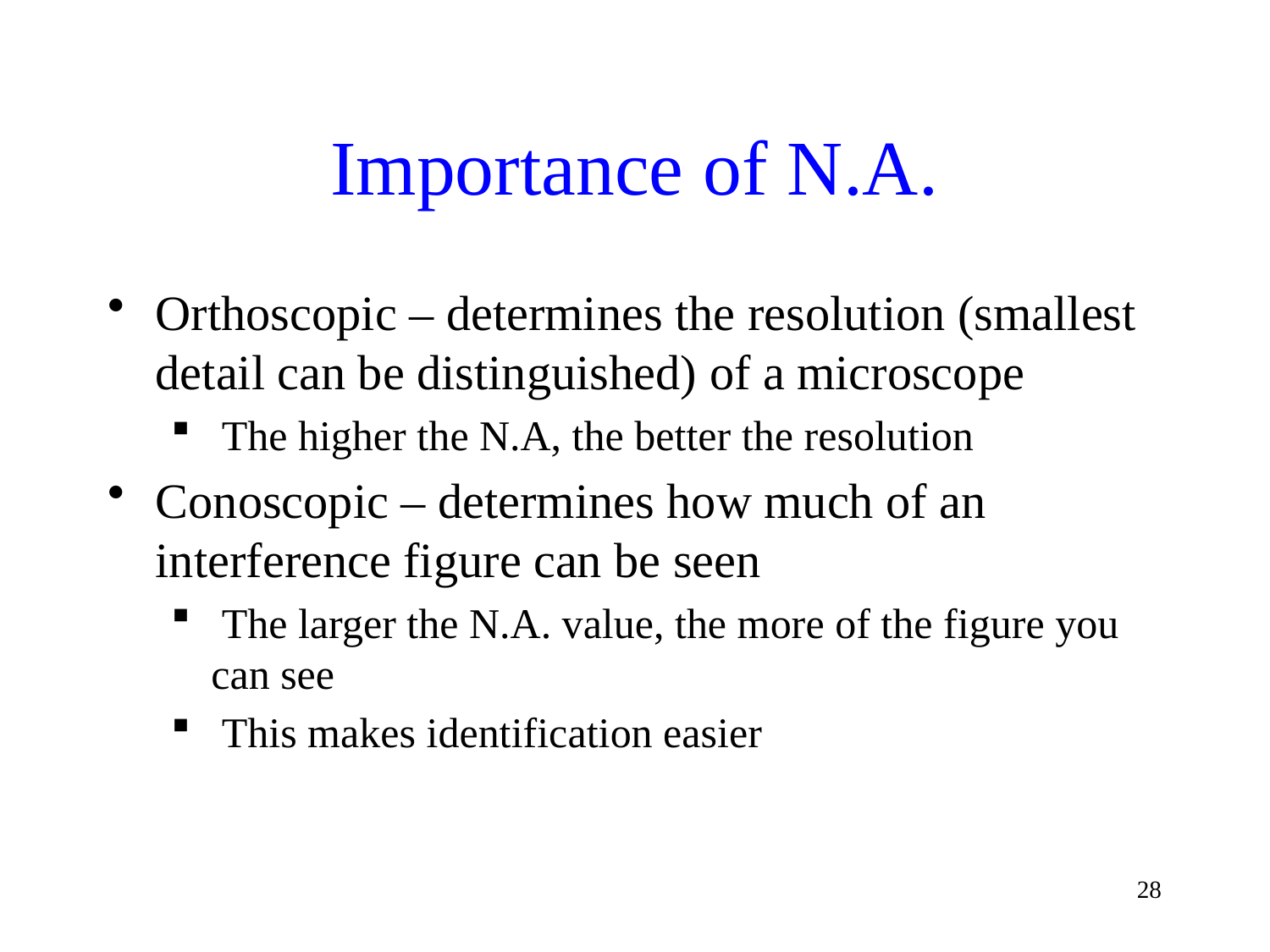

# Importance of N.A.
Orthoscopic – determines the resolution (smallest detail can be distinguished) of a microscope
 The higher the N.A, the better the resolution
Conoscopic – determines how much of an interference figure can be seen
 The larger the N.A. value, the more of the figure you can see
 This makes identification easier

28